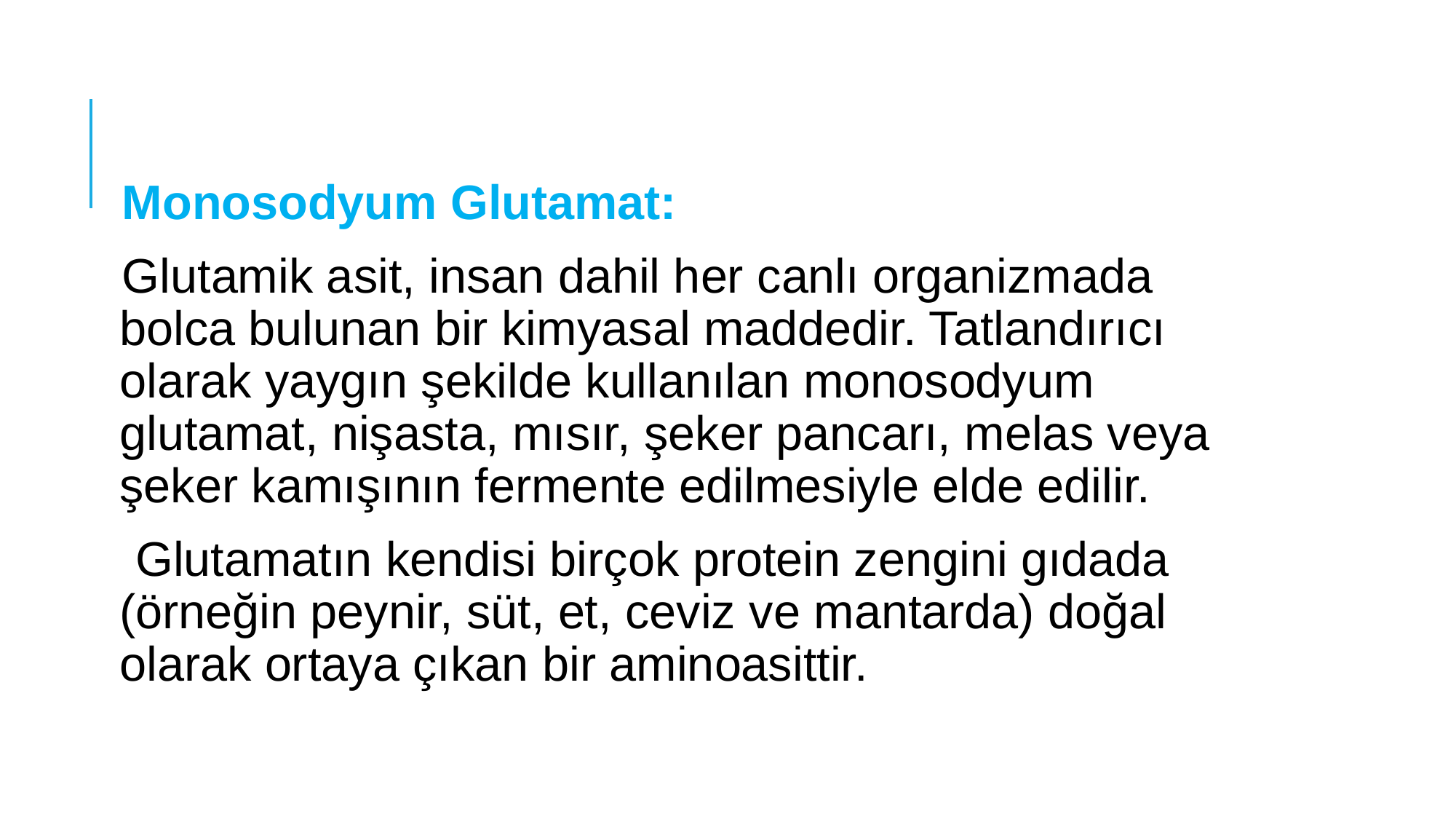

Monosodyum Glutamat:
Glutamik asit, insan dahil her canlı organizmada bolca bulunan bir kimyasal maddedir. Tatlandırıcı olarak yaygın şekilde kullanılan monosodyum glutamat, nişasta, mısır, şeker pancarı, melas veya şeker kamışının fermente edilmesiyle elde edilir.
 Glutamatın kendisi birçok protein zengini gıdada (örneğin peynir, süt, et, ceviz ve mantarda) doğal olarak ortaya çıkan bir aminoasittir.